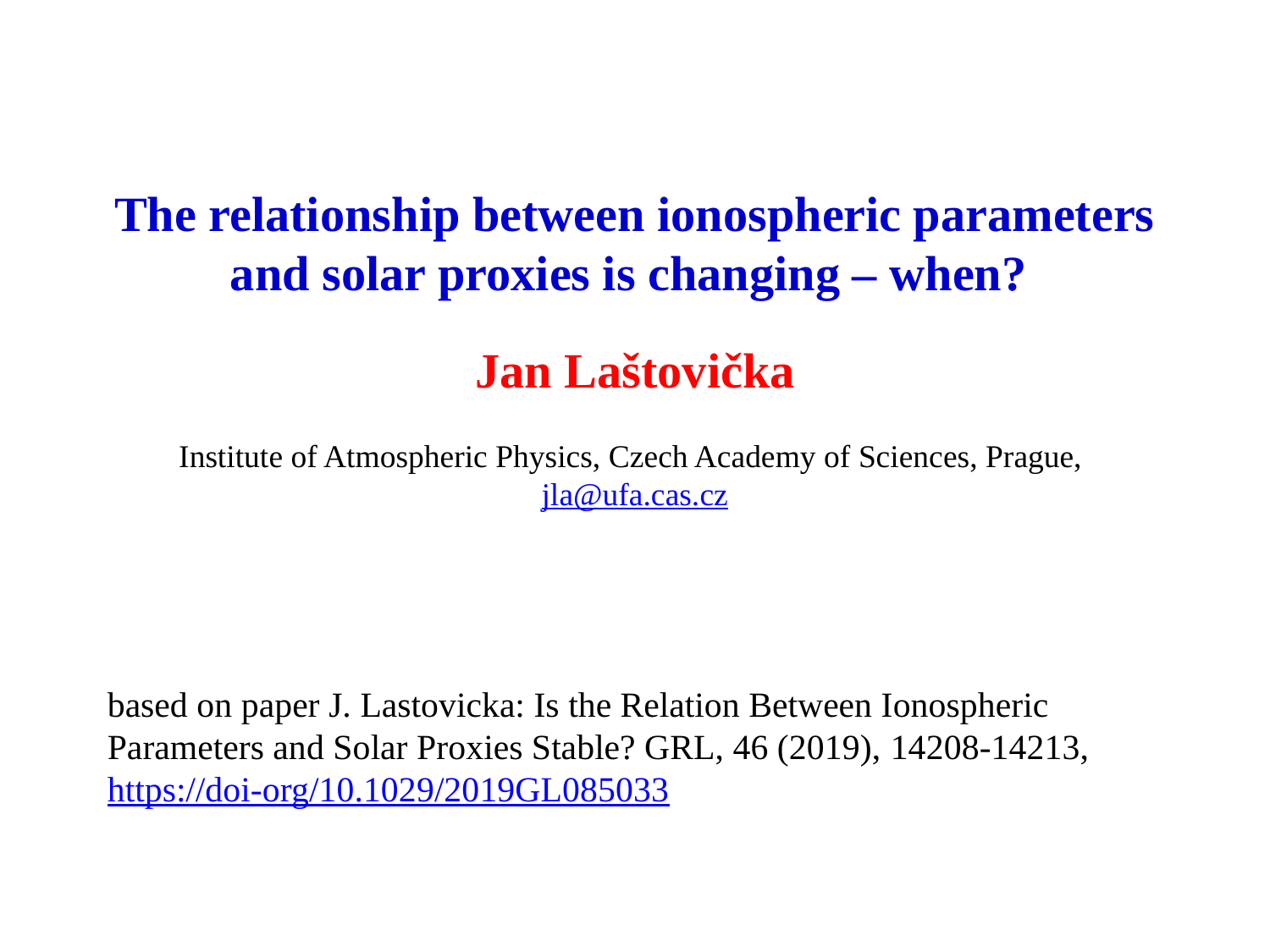

The relationship between ionospheric parameters and solar proxies is changing – when?

Jan Laštovička

Institute of Atmospheric Physics, Czech Academy of Sciences, Prague, jla@ufa.cas.cz
based on paper J. Lastovicka: Is the Relation Between Ionospheric Parameters and Solar Proxies Stable? GRL, 46 (2019), 14208-14213, https://doi-org/10.1029/2019GL085033